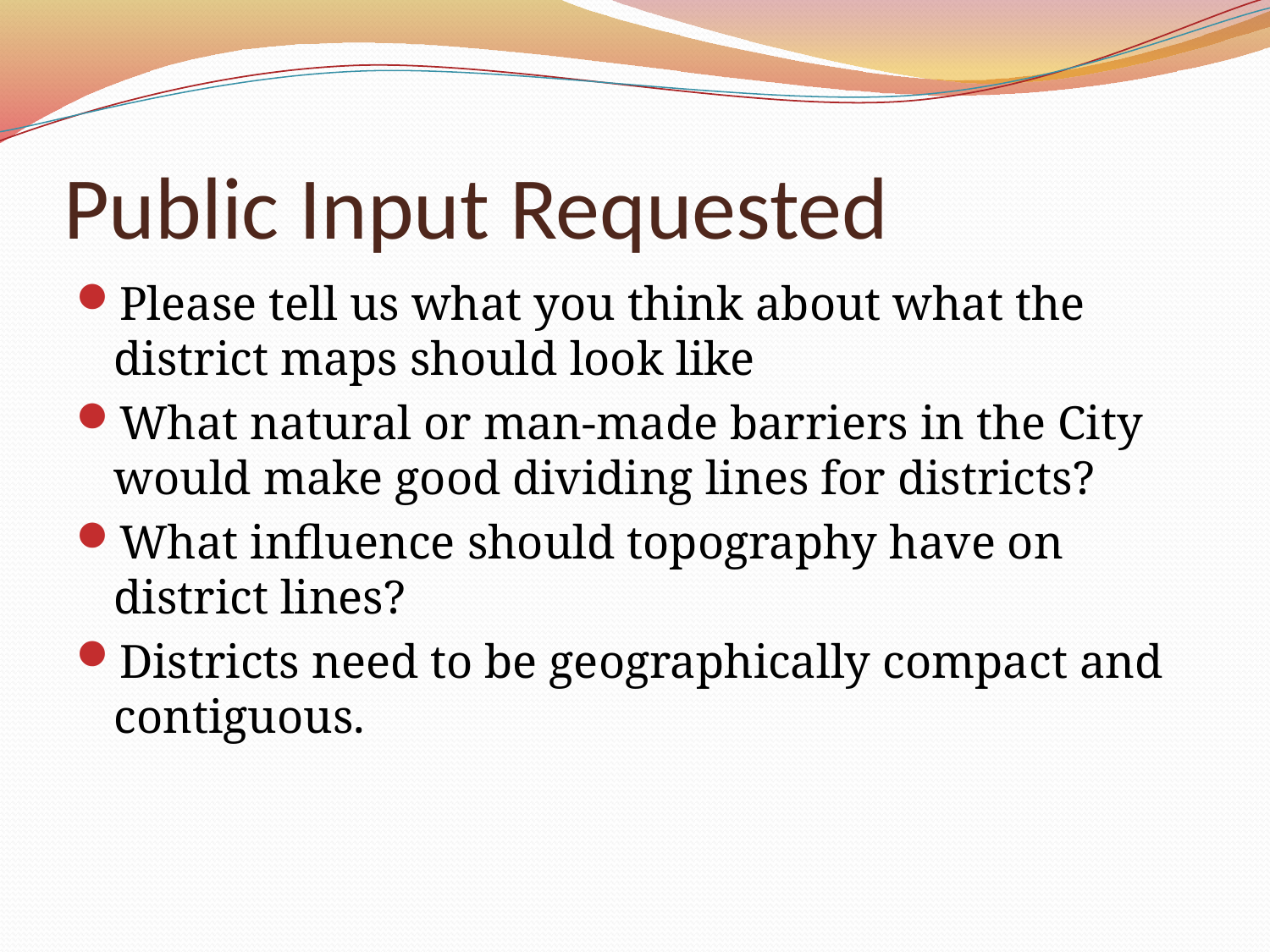

# Public Input Requested
Please tell us what you think about what the district maps should look like
What natural or man-made barriers in the City would make good dividing lines for districts?
What influence should topography have on district lines?
Districts need to be geographically compact and contiguous.